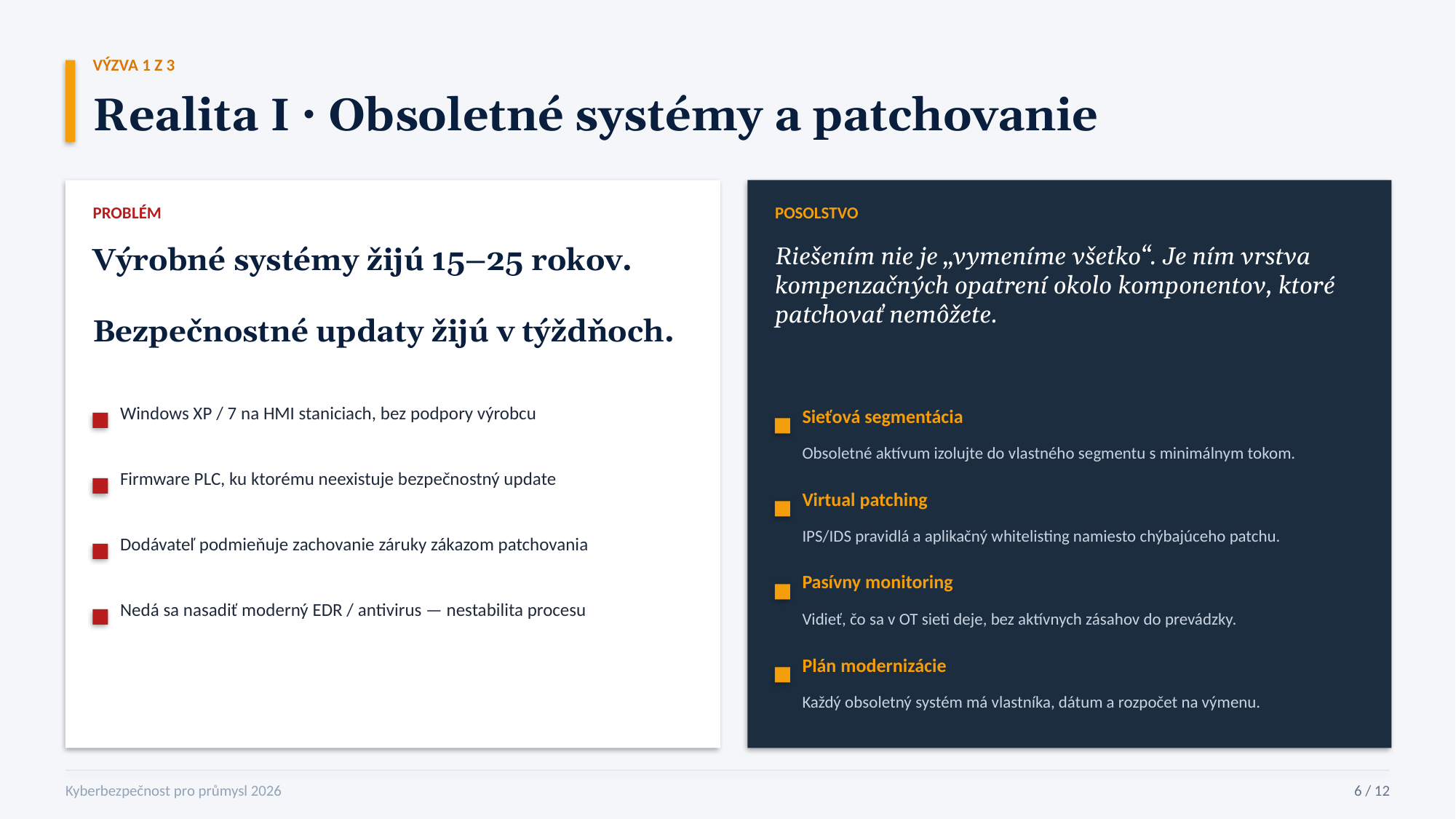

VÝZVA 1 Z 3

Realita I · Obsoletné systémy a patchovanie

PROBLÉM
POSOLSTVO
Výrobné systémy žijú 15–25 rokov.
Riešením nie je „vymeníme všetko“. Je ním vrstva kompenzačných opatrení okolo komponentov, ktoré patchovať nemôžete.
Bezpečnostné updaty žijú v týždňoch.
Windows XP / 7 na HMI staniciach, bez podpory výrobcu
Sieťová segmentácia

Obsoletné aktívum izolujte do vlastného segmentu s minimálnym tokom.
Firmware PLC, ku ktorému neexistuje bezpečnostný update

Virtual patching

IPS/IDS pravidlá a aplikačný whitelisting namiesto chýbajúceho patchu.
Dodávateľ podmieňuje zachovanie záruky zákazom patchovania

Pasívny monitoring

Nedá sa nasadiť moderný EDR / antivirus — nestabilita procesu
Vidieť, čo sa v OT sieti deje, bez aktívnych zásahov do prevádzky.

Plán modernizácie

Každý obsoletný systém má vlastníka, dátum a rozpočet na výmenu.

Kyberbezpečnost pro průmysl 2026
6 / 12